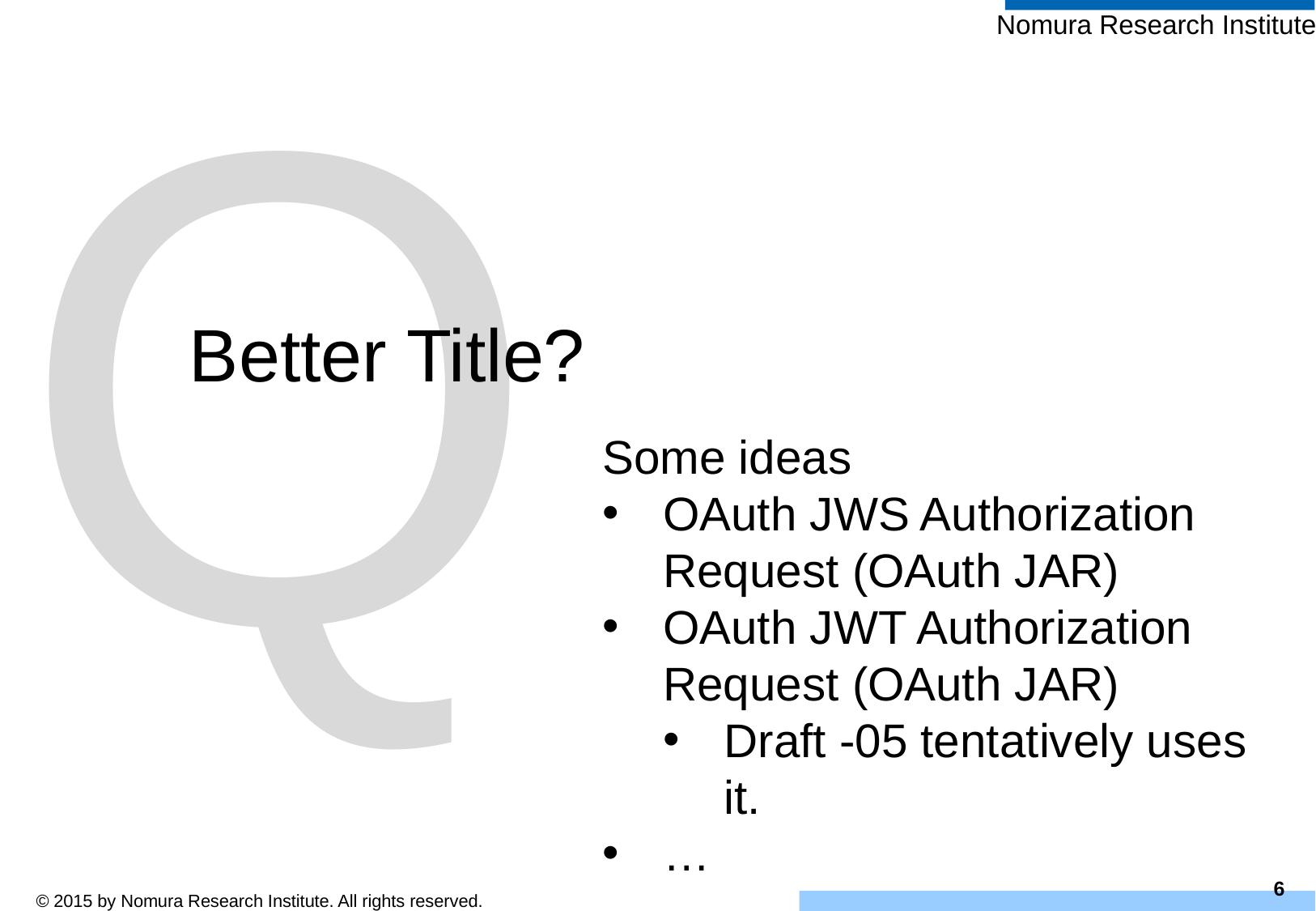

# Better Title?
Some ideas
OAuth JWS Authorization Request (OAuth JAR)
OAuth JWT Authorization Request (OAuth JAR)
Draft -05 tentatively uses it.
…
6